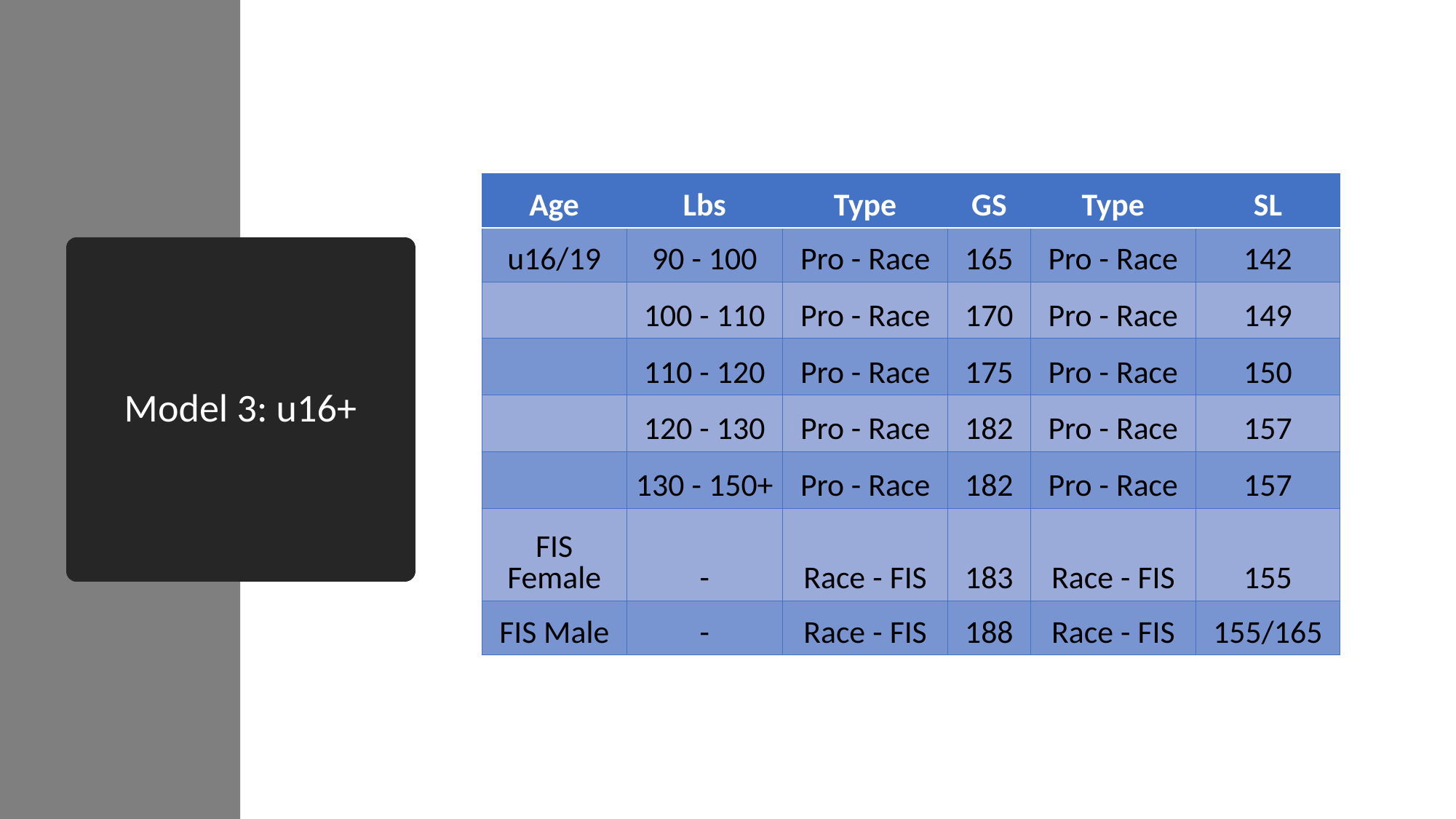

| Age | Lbs | Type | GS | Type | SL |
| --- | --- | --- | --- | --- | --- |
| u16/19 | 90 - 100 | Pro - Race | 165 | Pro - Race | 142 |
|  | 100 - 110 | Pro - Race | 170 | Pro - Race | 149 |
|  | 110 - 120 | Pro - Race | 175 | Pro - Race | 150 |
|  | 120 - 130 | Pro - Race | 182 | Pro - Race | 157 |
|  | 130 - 150+ | Pro - Race | 182 | Pro - Race | 157 |
| FIS Female | - | Race - FIS | 183 | Race - FIS | 155 |
| FIS Male | - | Race - FIS | 188 | Race - FIS | 155/165 |
# Model 3: u16+